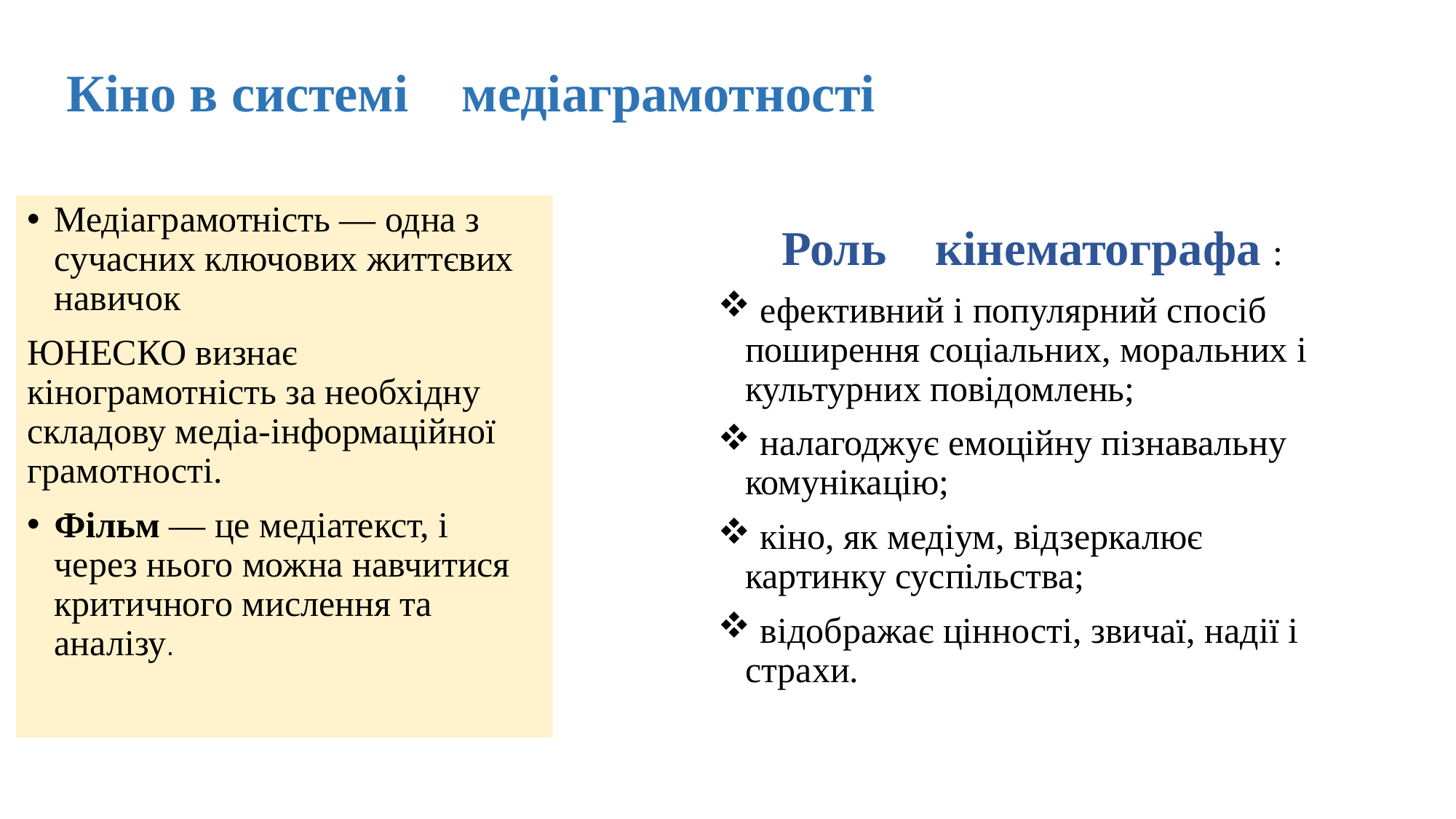

# Кіно в системі    медіаграмотності
Медіаграмотність — одна з сучасних ключових життєвих навичок
ЮНЕСКО визнає кінограмотність за необхідну складову медіа-інформаційної грамотності.
Фільм — це медіатекст, і  через нього можна навчитися критичного мислення та  аналізу.
       Роль    кінематографа :
 ефективний і популярний спосіб поширення соціальних, моральних і культурних повідомлень;
 налагоджує емоційну пізнавальну комунікацію;
 кіно, як медіум, відзеркалює картинку суспільства;
 відображає цінності, звичаї, надії і страхи.